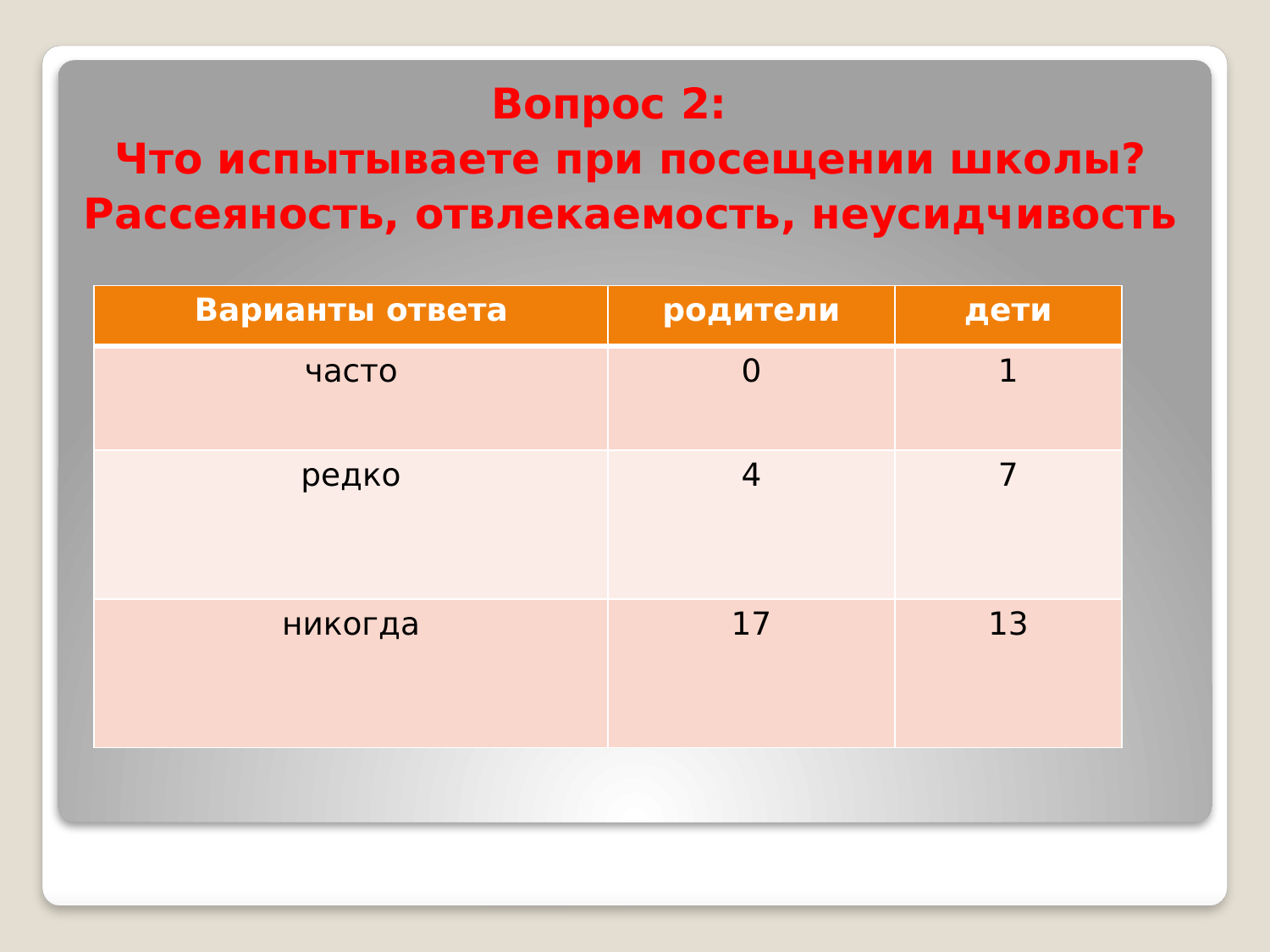

Вопрос 2:
Что испытываете при посещении школы?
Рассеяность, отвлекаемость, неусидчивость

| Варианты ответа | родители | дети |
| --- | --- | --- |
| часто | 0 | 1 |
| редко | 4 | 7 |
| никогда | 17 | 13 |
#